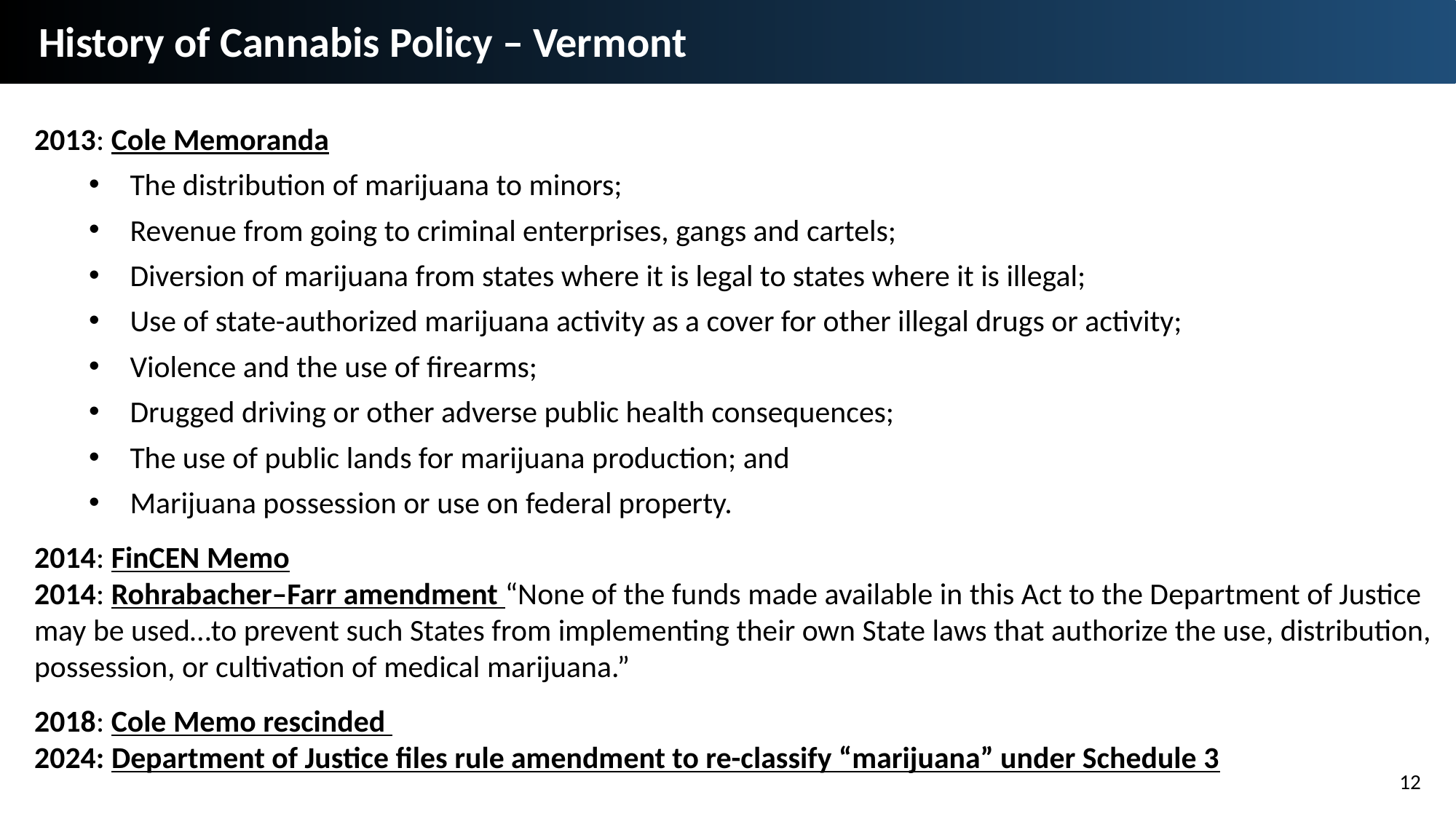

History of Cannabis Policy – Vermont
2013: Cole Memoranda
The distribution of marijuana to minors;
Revenue from going to criminal enterprises, gangs and cartels;
Diversion of marijuana from states where it is legal to states where it is illegal;
Use of state-authorized marijuana activity as a cover for other illegal drugs or activity;
Violence and the use of firearms;
Drugged driving or other adverse public health consequences;
The use of public lands for marijuana production; and
Marijuana possession or use on federal property.
2014: FinCEN Memo
2014: Rohrabacher–Farr amendment “None of the funds made available in this Act to the Department of Justice may be used…to prevent such States from implementing their own State laws that authorize the use, distribution, possession, or cultivation of medical marijuana.”
2018: Cole Memo rescinded
2024: Department of Justice files rule amendment to re-classify “marijuana” under Schedule 3

12